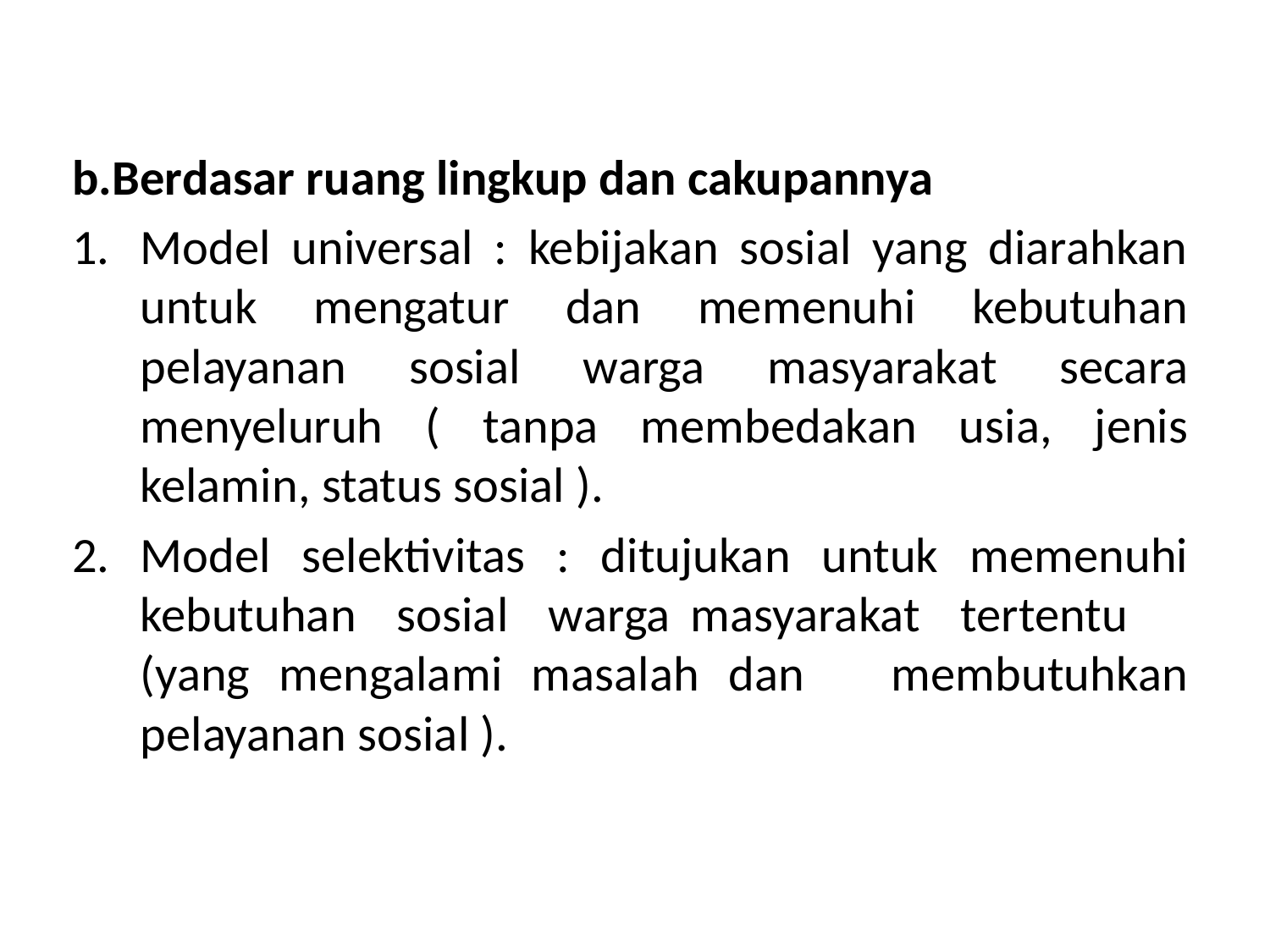

#
b.Berdasar ruang lingkup dan cakupannya
Model universal : kebijakan sosial yang diarahkan untuk mengatur dan memenuhi kebutuhan pelayanan sosial warga masyarakat secara menyeluruh ( tanpa membedakan usia, jenis kelamin, status sosial ).
Model selektivitas : ditujukan untuk memenuhi kebutuhan  sosial  warga masyarakat  tertentu    (yang mengalami masalah dan   membutuhkan pelayanan sosial ).